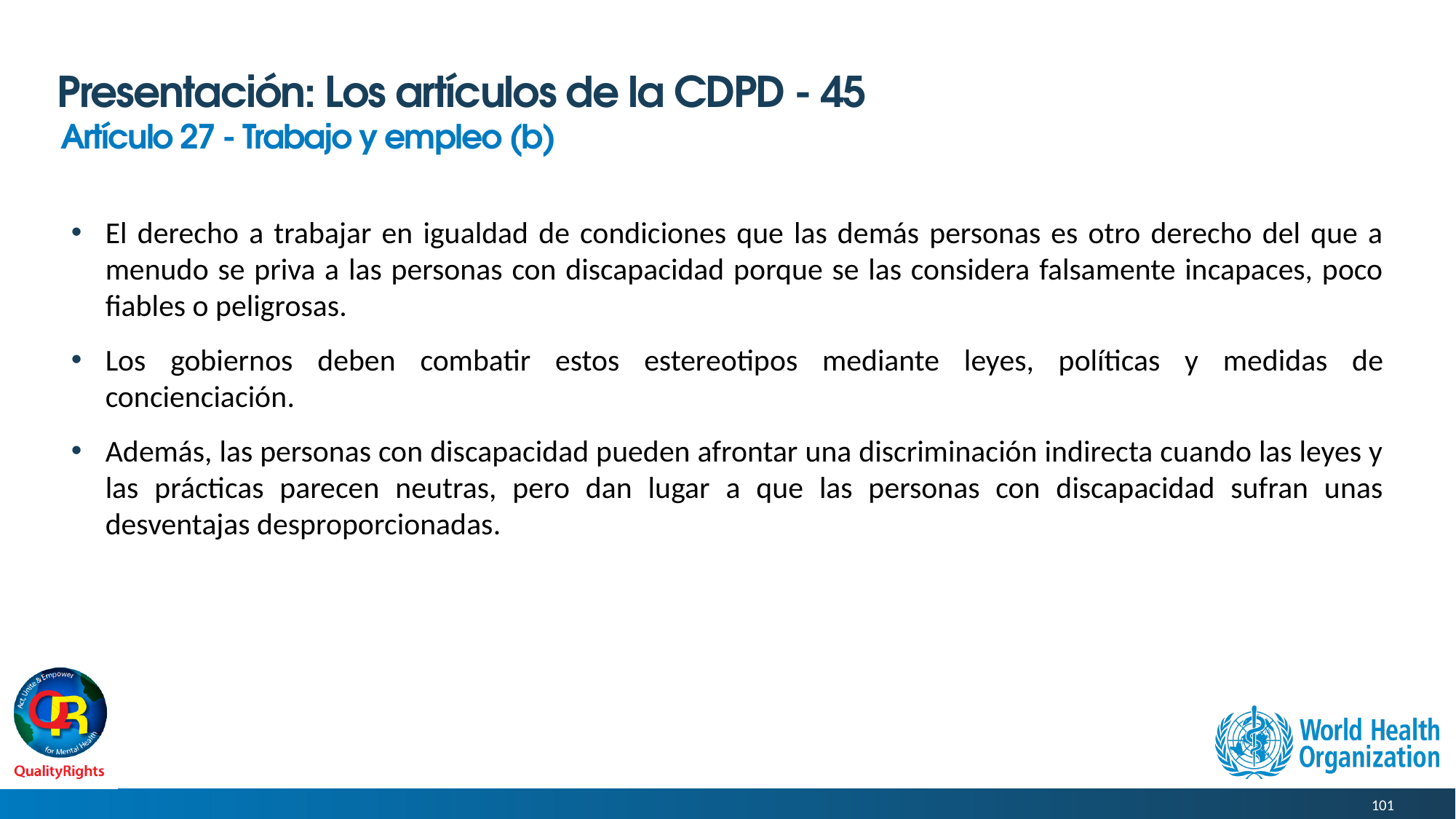

# Presentación: Los artículos de la CDPD - 45
Artículo 27 - Trabajo y empleo (b)
El derecho a trabajar en igualdad de condiciones que las demás personas es otro derecho del que a menudo se priva a las personas con discapacidad porque se las considera falsamente incapaces, poco fiables o peligrosas.
Los gobiernos deben combatir estos estereotipos mediante leyes, políticas y medidas de concienciación.
Además, las personas con discapacidad pueden afrontar una discriminación indirecta cuando las leyes y las prácticas parecen neutras, pero dan lugar a que las personas con discapacidad sufran unas desventajas desproporcionadas.